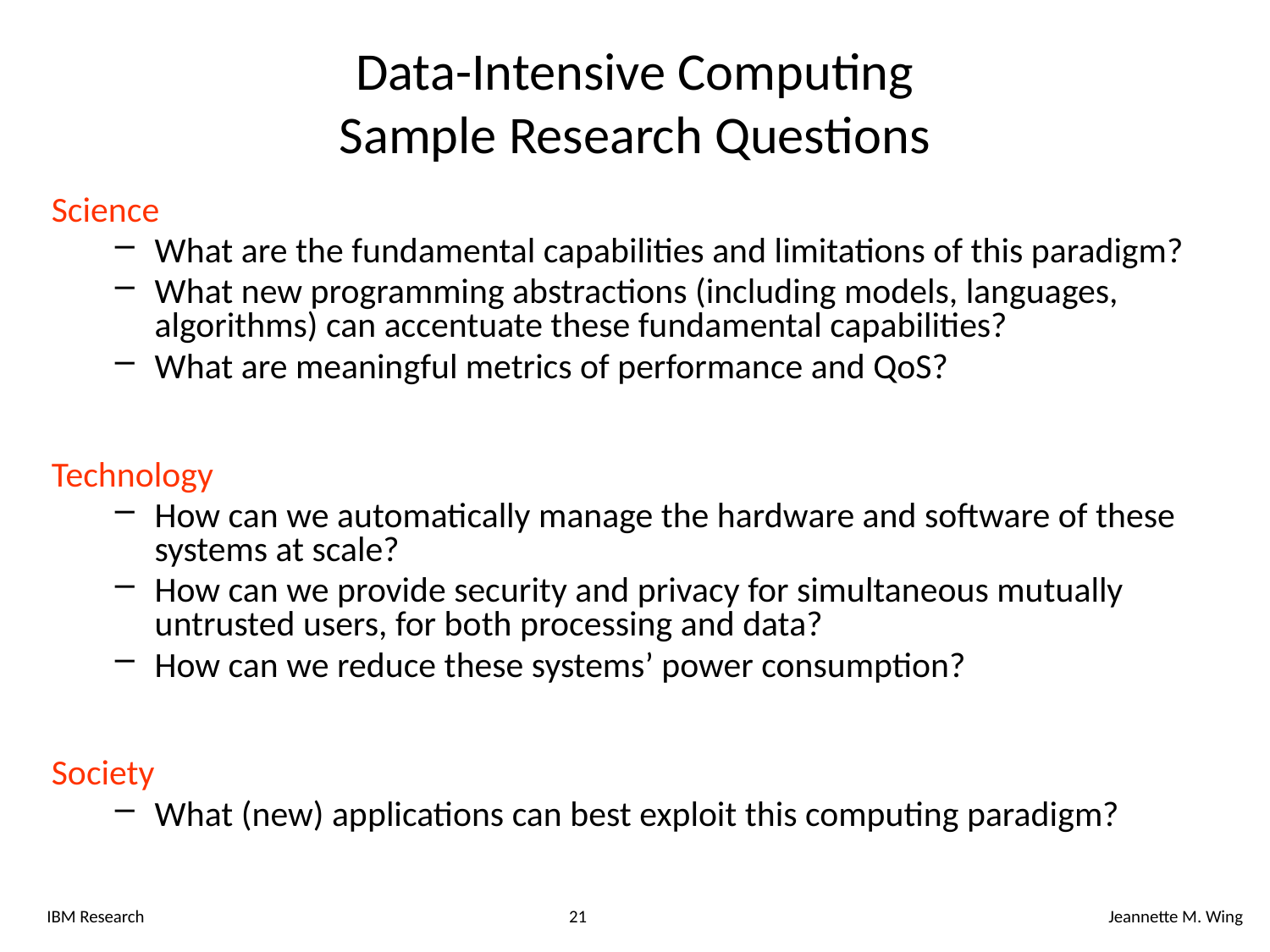

# Data-Intensive Computing Sample Research Questions
Science
What are the fundamental capabilities and limitations of this paradigm?
What new programming abstractions (including models, languages, algorithms) can accentuate these fundamental capabilities?
What are meaningful metrics of performance and QoS?

Technology
How can we automatically manage the hardware and software of these systems at scale?
How can we provide security and privacy for simultaneous mutually untrusted users, for both processing and data?
How can we reduce these systems’ power consumption?

Society
What (new) applications can best exploit this computing paradigm?
IBM Research
21
Jeannette M. Wing